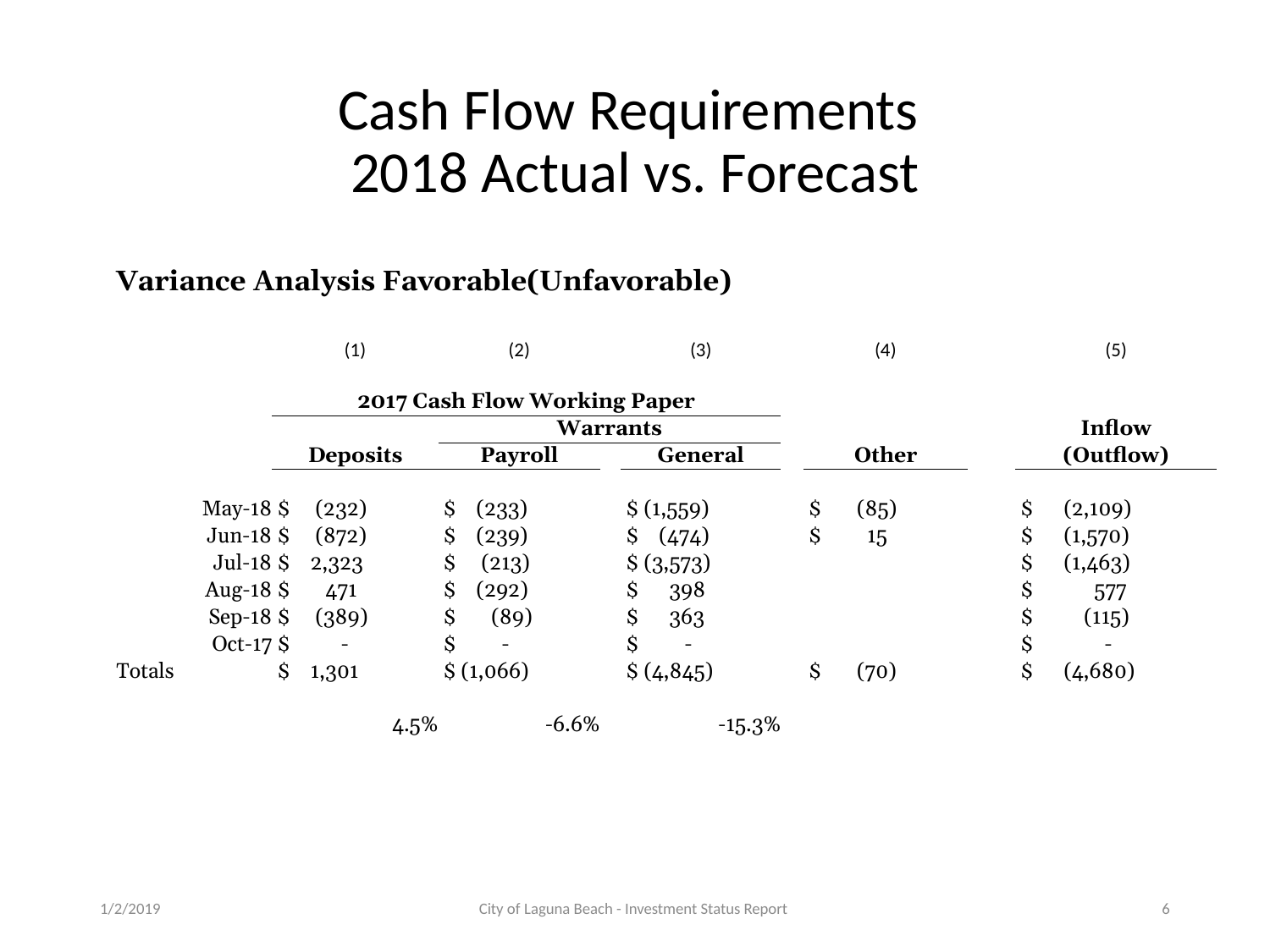

# Cash Flow Requirements 2018 Actual vs. Forecast
| Variance Analysis Favorable(Unfavorable) |  |  |  |  |  |  |  |  |
| --- | --- | --- | --- | --- | --- | --- | --- | --- |
|  |  |  |  |  |  |  |  |  |
|  |  |  |  |  |  |  |  |  |
|  | (1) | (2) |  | (3) |  | (4) |  | (5) |
|  |  |  |  |  |  |  |  |  |
|  | 2017 Cash Flow Working Paper |  |  |  |  |  |  |  |
|  |  | Warrants |  |  |  |  |  | Inflow |
|  | Deposits | Payroll |  | General |  | Other |  | (Outflow) |
|  |  |  |  |  |  |  |  |  |
| May-18 | $ (232) | $ (233) |  | $ (1,559) |  | $ (85) |  | $ (2,109) |
| Jun-18 | $ (872) | $ (239) |  | $ (474) |  | $ 15 |  | $ (1,570) |
| Jul-18 | $ 2,323 | $ (213) |  | $ (3,573) |  |  |  | $ (1,463) |
| Aug-18 | $ 471 | $ (292) |  | $ 398 |  |  |  | $ 577 |
| Sep-18 | $ (389) | $ (89) |  | $ 363 |  |  |  | $ (115) |
| Oct-17 | $ - | $ - |  | $ - |  |  |  | $ - |
| Totals | $ 1,301 | $ (1,066) |  | $ (4,845) |  | $ (70) |  | $ (4,680) |
|  |  |  |  |  |  |  |  |  |
|  | 4.5% | -6.6% |  | -15.3% |  |  |  |  |
1/2/2019
City of Laguna Beach - Investment Status Report
6